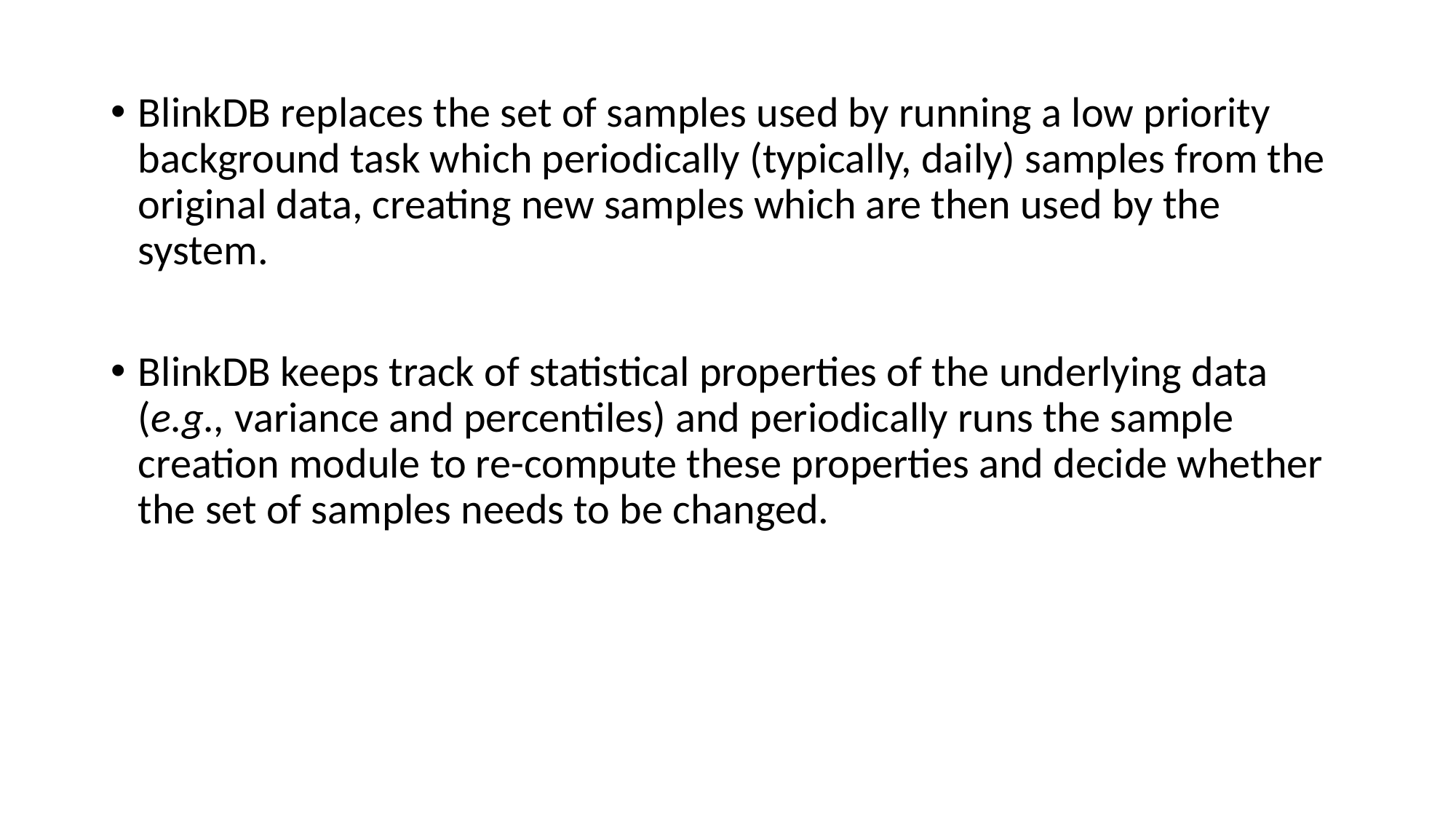

BlinkDB replaces the set of samples used by running a low priority background task which periodically (typically, daily) samples from the original data, creating new samples which are then used by the system.

BlinkDB keeps track of statistical properties of the underlying data (e.g., variance and percentiles) and periodically runs the sample creation module to re-compute these properties and decide whether the set of samples needs to be changed.